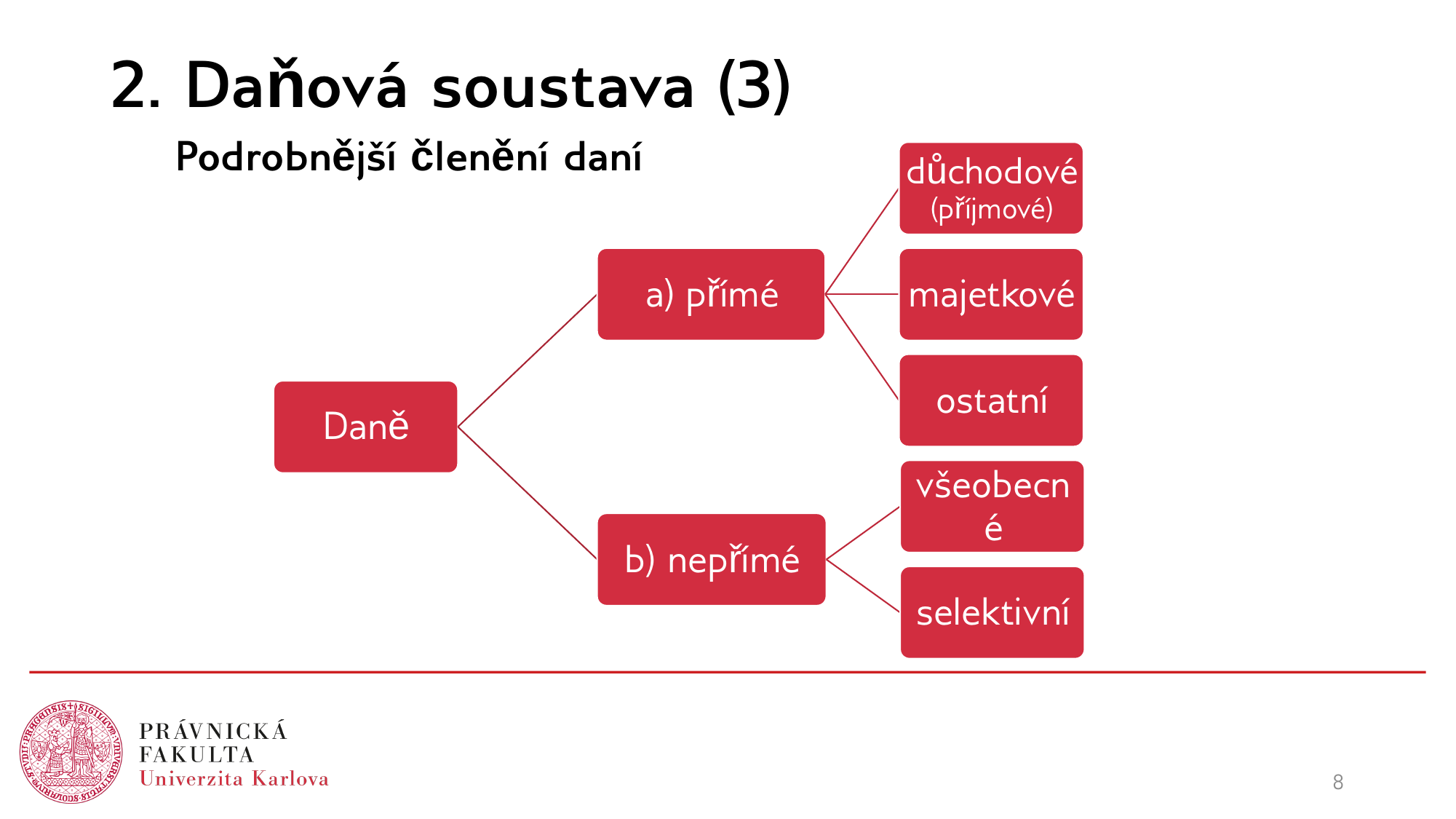

# 2. Daňová soustava (3)
Podrobnější členění daní
Daně

a) přímé

důchodové (příjmové)

majetkové

ostatní

b) nepřímé

všeobecné

selektivní
8